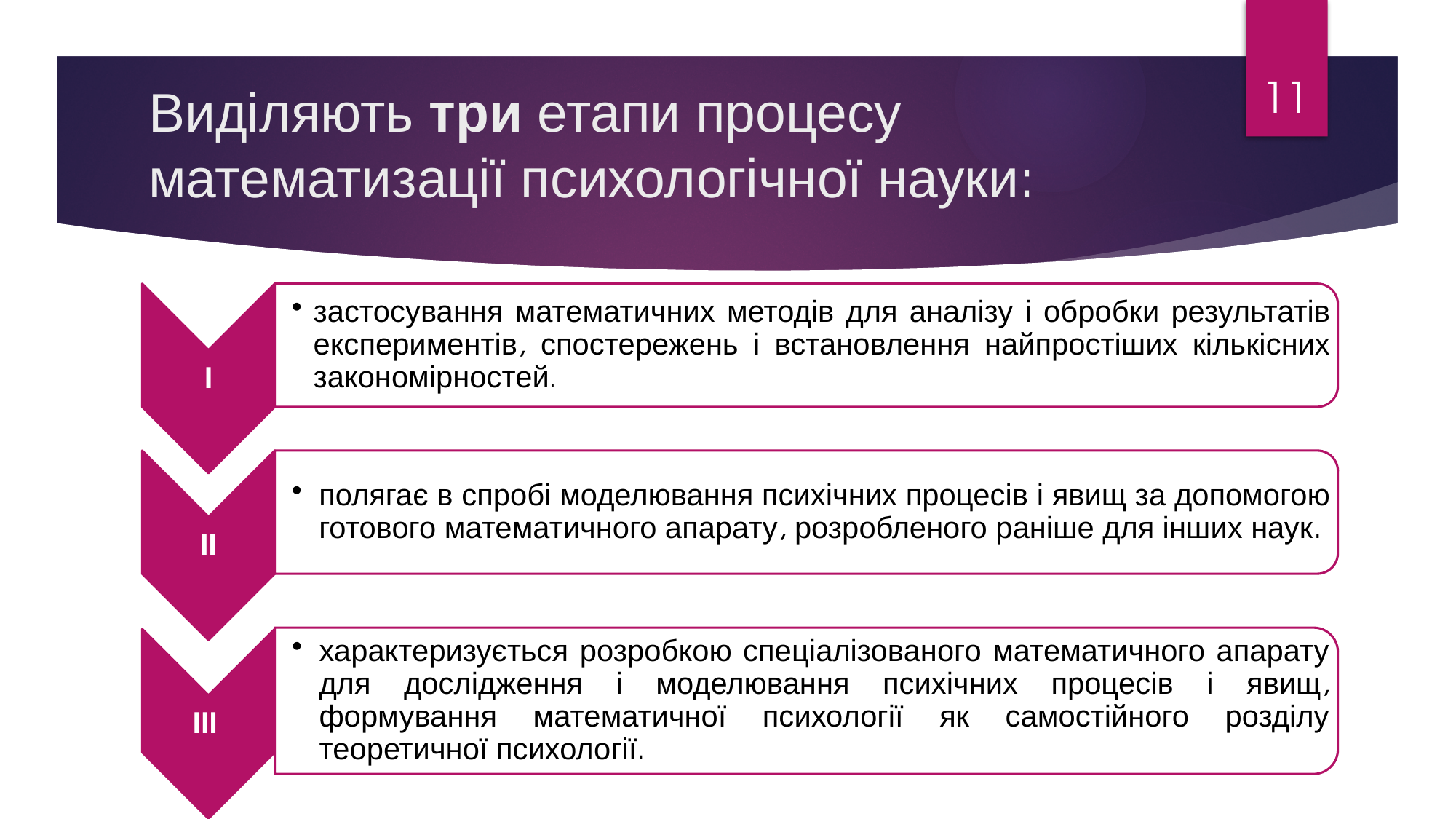

11
# Виділяють три етапи процесу математизації психологічної науки:
І
застосування математичних методів для аналізу і обробки результатів експериментів, спостережень і встановлення найпростіших кількісних закономірностей.
ІІ
полягає в спробі моделювання психічних процесів і явищ за допомогою готового математичного апарату, розробленого раніше для інших наук.
ІІІ
характеризується розробкою спеціалізованого математичного апарату для дослідження і моделювання психічних процесів і явищ, формування математичної психології як самостійного розділу теоретичної психології.